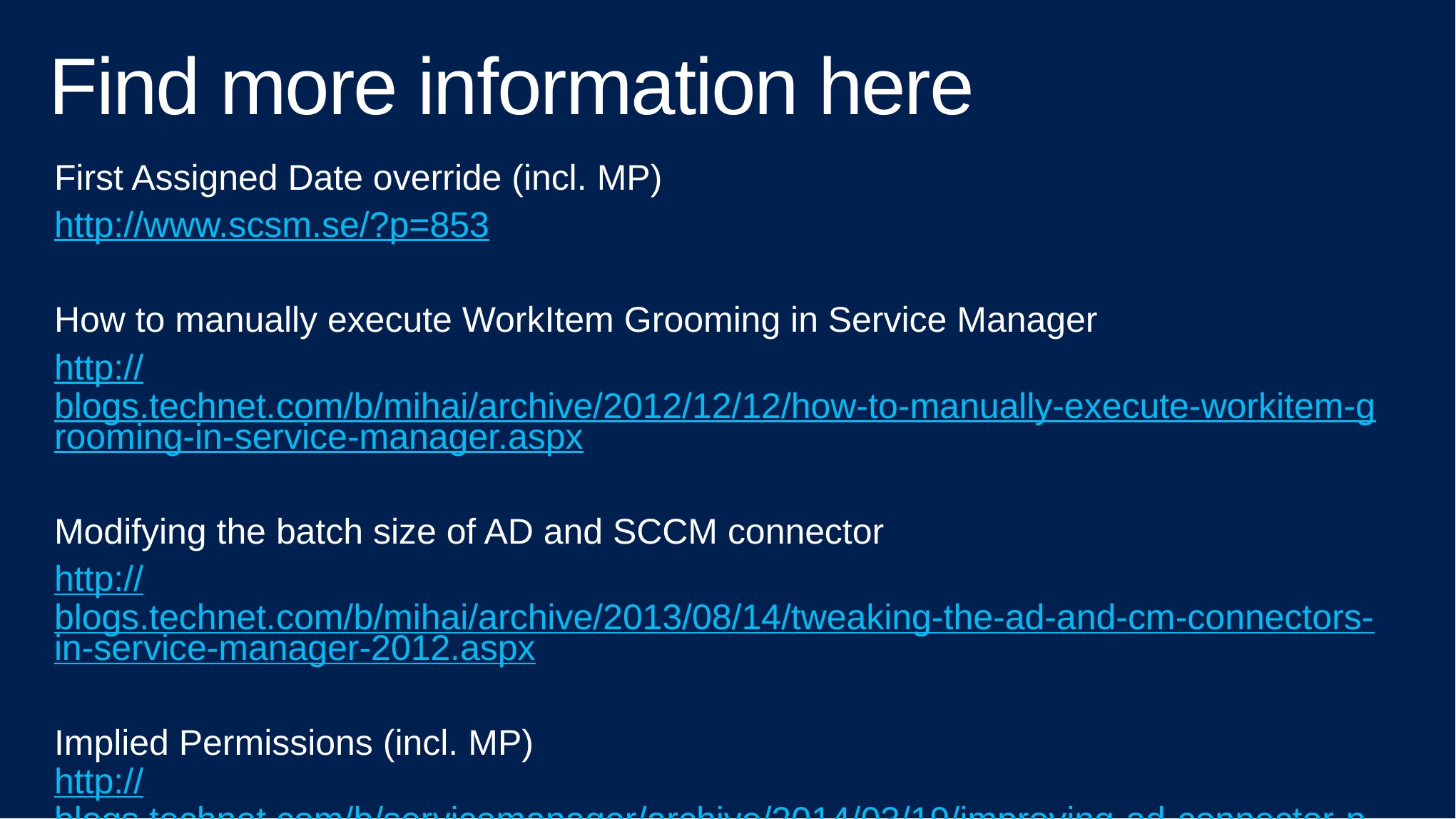

# Find more information here

First Assigned Date override (incl. MP)
http://www.scsm.se/?p=853

How to manually execute WorkItem Grooming in Service Manager
http://blogs.technet.com/b/mihai/archive/2012/12/12/how-to-manually-execute-workitem-grooming-in-service-manager.aspx

Modifying the batch size of AD and SCCM connector
http://blogs.technet.com/b/mihai/archive/2013/08/14/tweaking-the-ad-and-cm-connectors-in-service-manager-2012.aspx

Implied Permissions (incl. MP)
http://blogs.technet.com/b/servicemanager/archive/2014/03/19/improving-ad-connector-performance.aspx